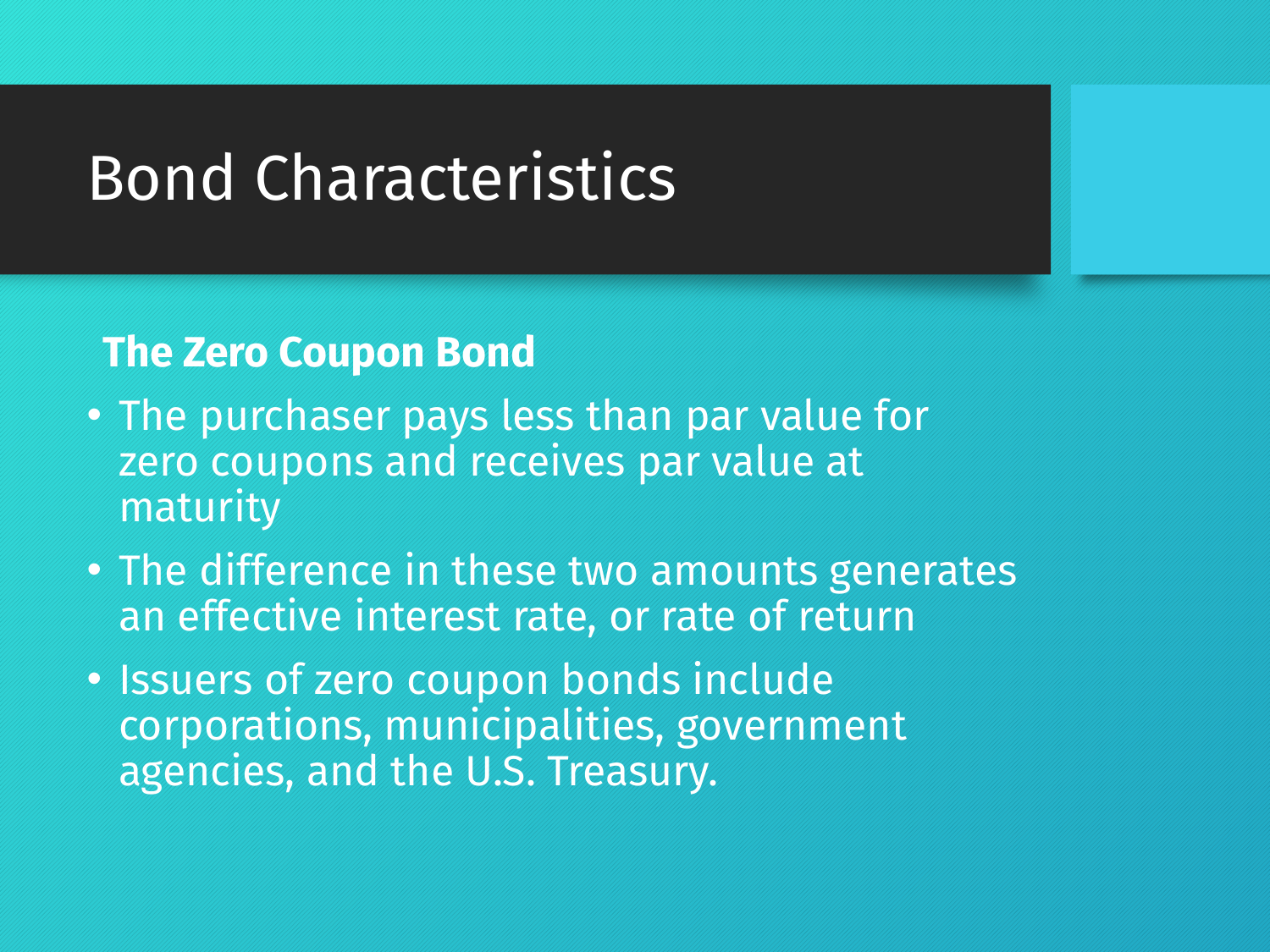

# Bond Characteristics
The Zero Coupon Bond
The purchaser pays less than par value for zero coupons and receives par value at maturity
The difference in these two amounts generates an effective interest rate, or rate of return
Issuers of zero coupon bonds include corporations, municipalities, government agencies, and the U.S. Treasury.